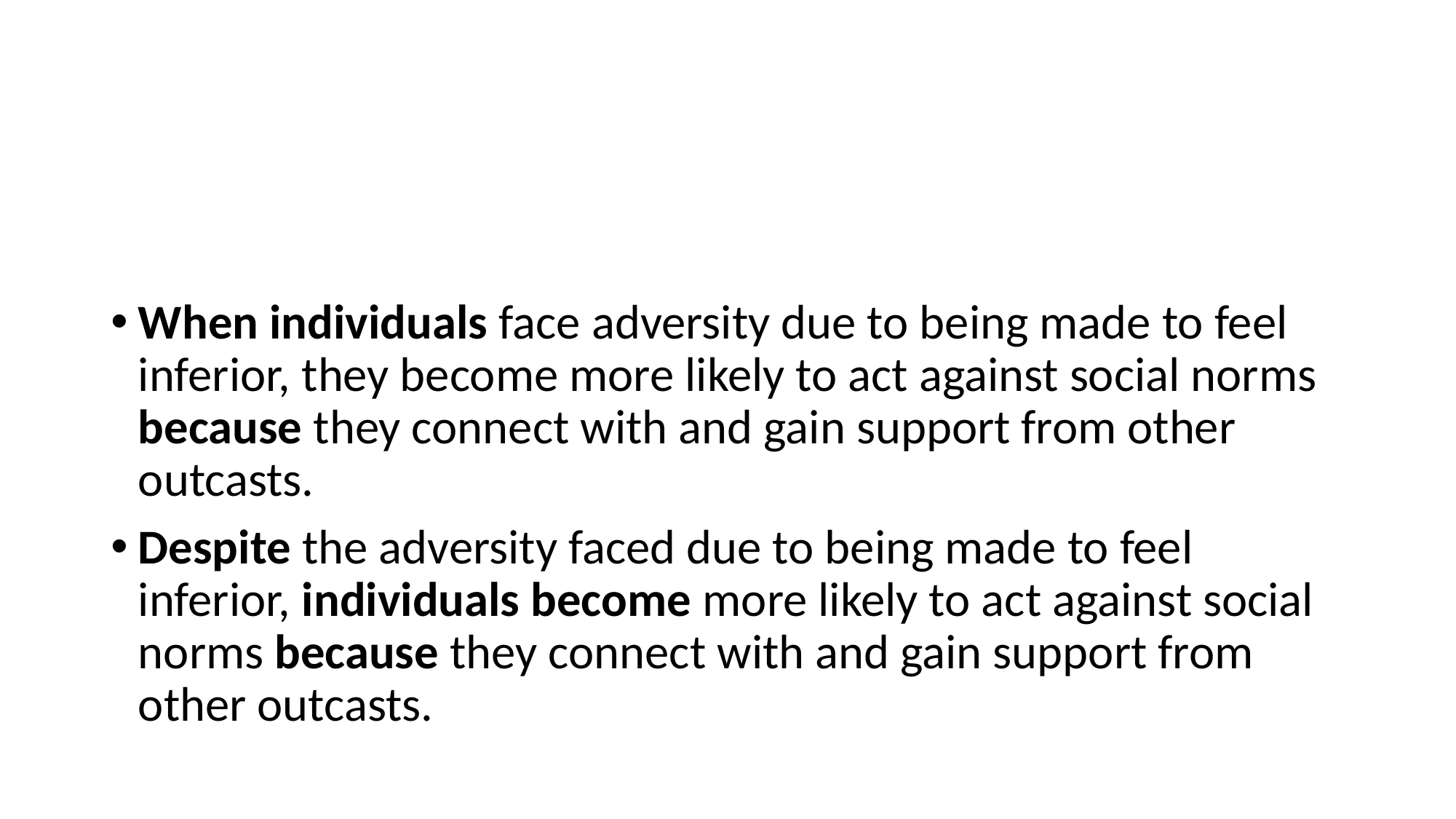

#

When individuals face adversity due to being made to feel inferior, they become more likely to act against social norms because they connect with and gain support from other outcasts.
Despite the adversity faced due to being made to feel inferior, individuals become more likely to act against social norms because they connect with and gain support from other outcasts.